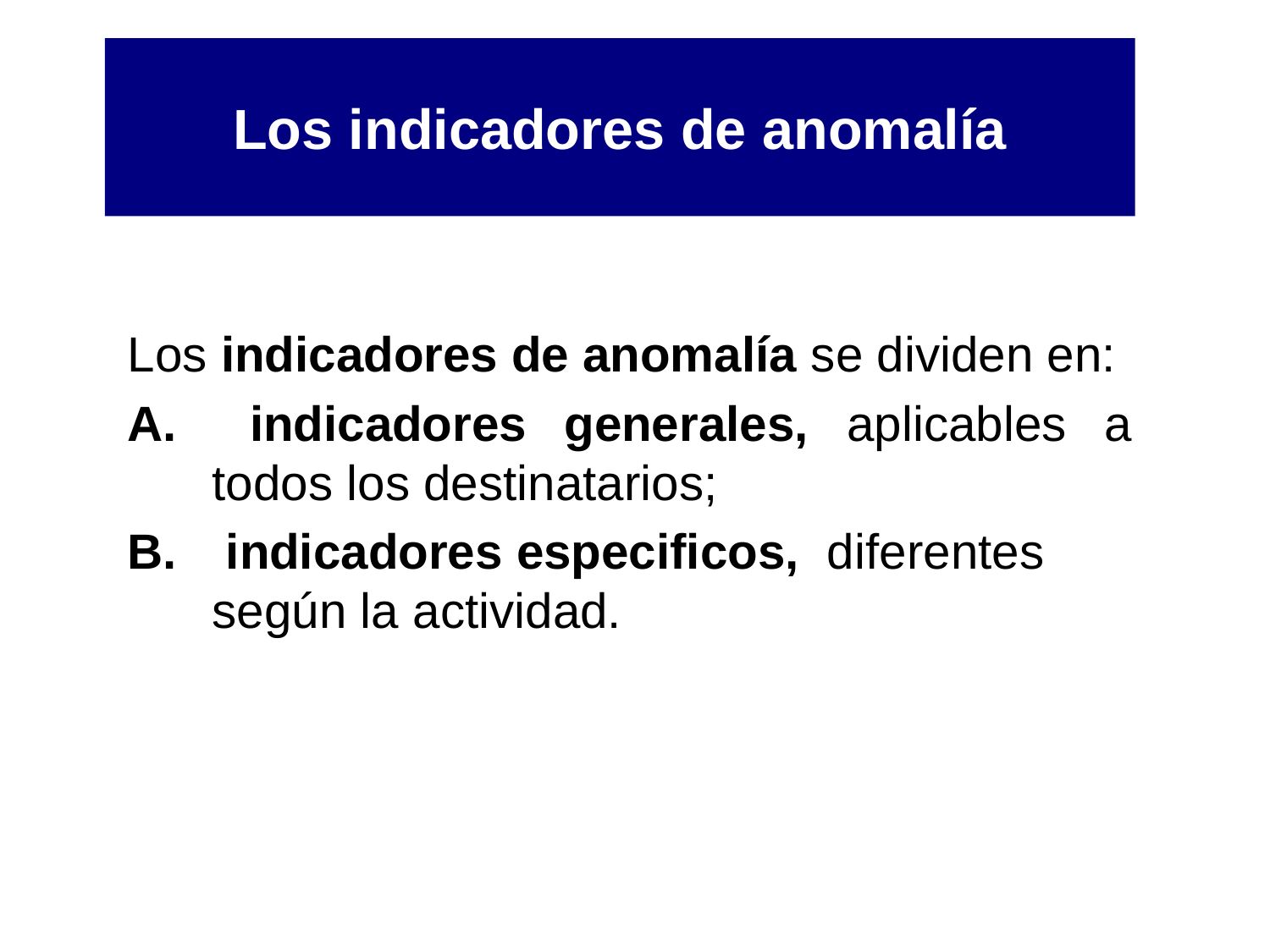

# Los indicadores de anomalía
Los indicadores de anomalía se dividen en:
 indicadores generales, aplicables a todos los destinatarios;
 indicadores especificos,  diferentes según la actividad.